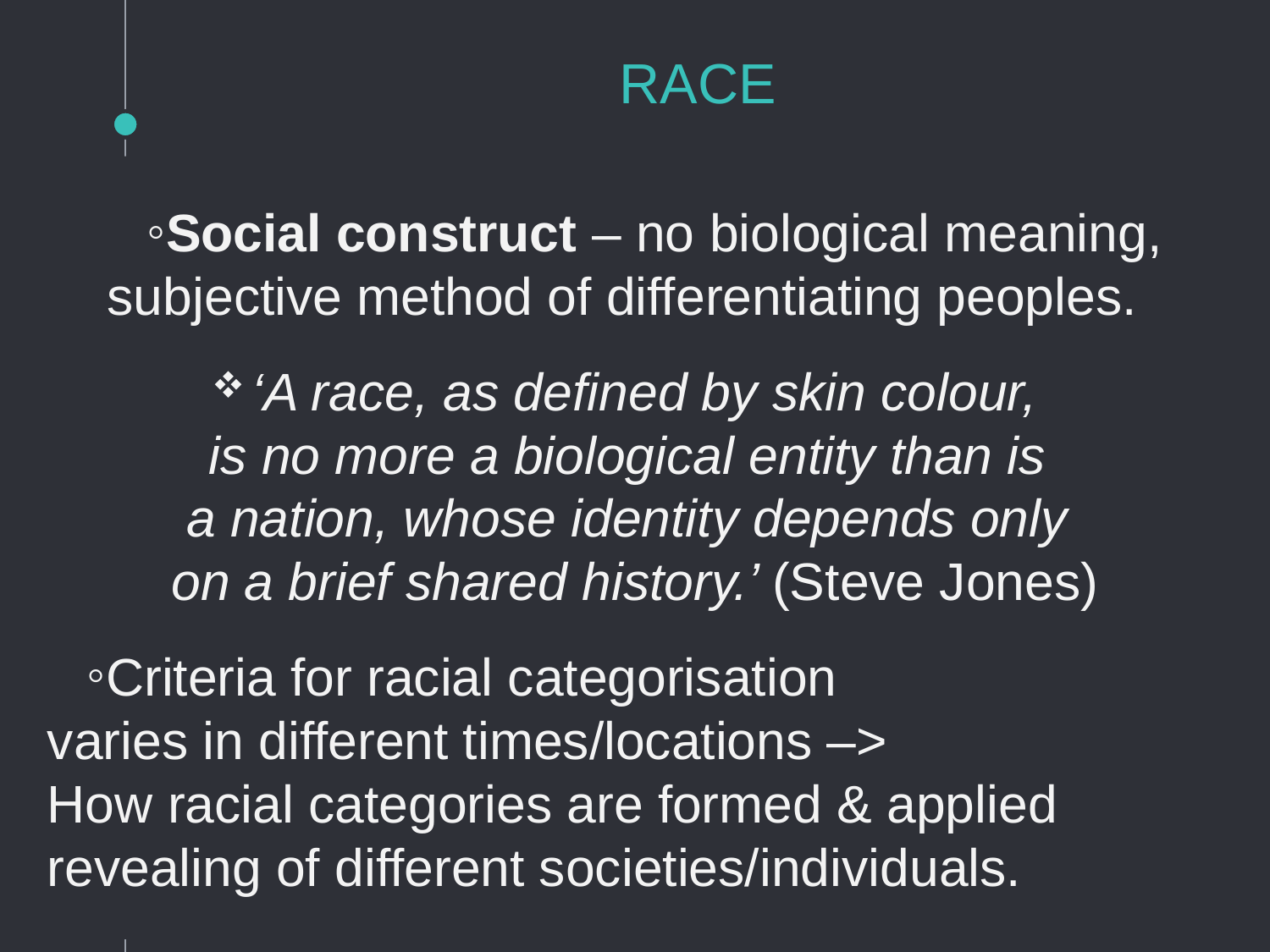

# Race
Social construct – no biological meaning,
subjective method of differentiating peoples.
‘A race, as defined by skin colour,
is no more a biological entity than is
a nation, whose identity depends only
on a brief shared history.’ (Steve Jones)
Criteria for racial categorisation
varies in different times/locations –>
How racial categories are formed & applied revealing of different societies/individuals.